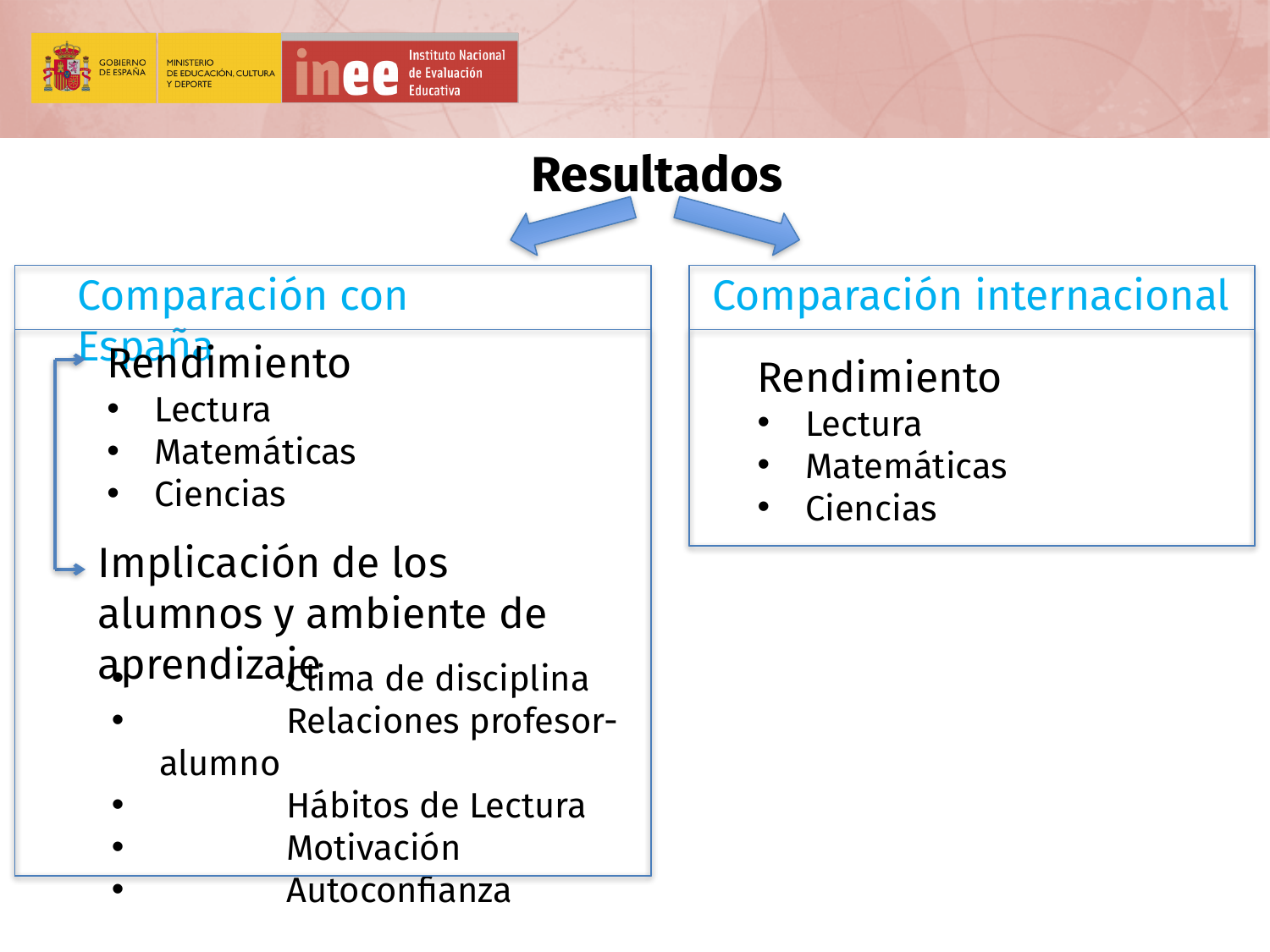

Resultados

Comparación con España
Comparación internacional

Rendimiento
Lectura
Matemáticas
Ciencias

Rendimiento
Lectura
Matemáticas
Ciencias
Implicación de los alumnos y ambiente de aprendizaje
 	Clima de disciplina
	Relaciones profesor-alumno
	Hábitos de Lectura
	Motivación
	Autoconfianza